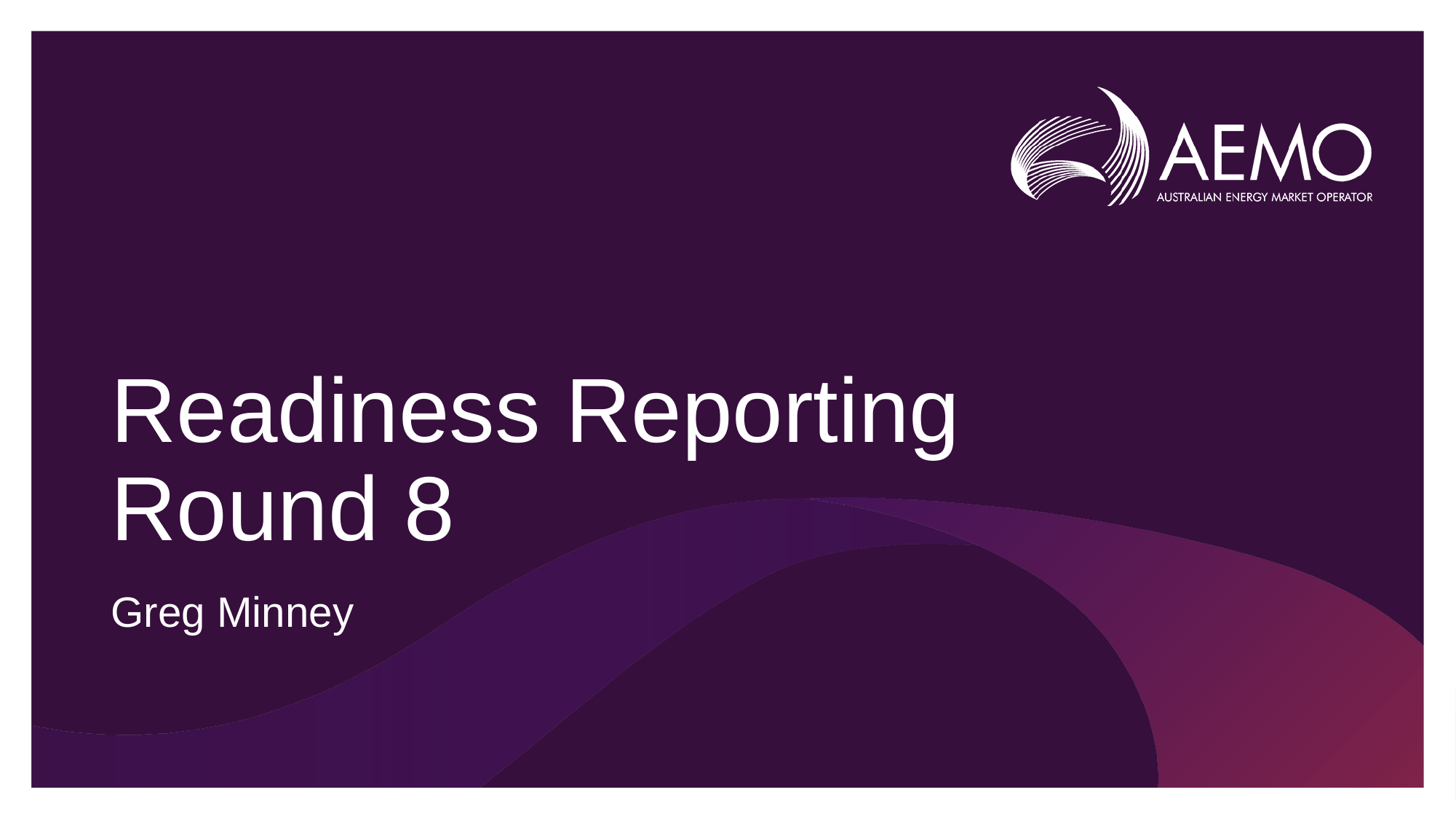

# Readiness Reporting Round 8

Greg Minney